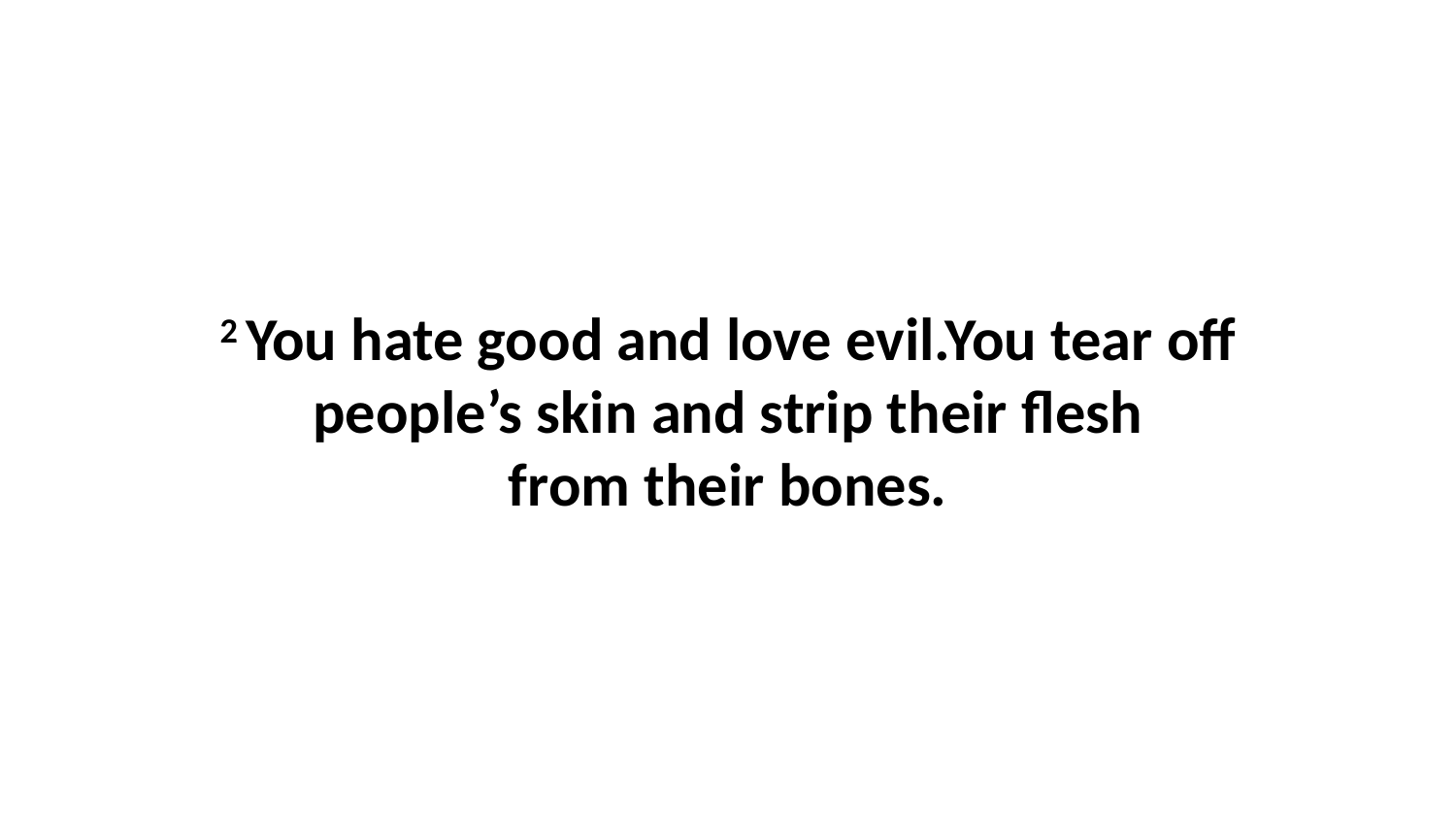

2 You hate good and love evil.You tear off people’s skin and strip their flesh from their bones.